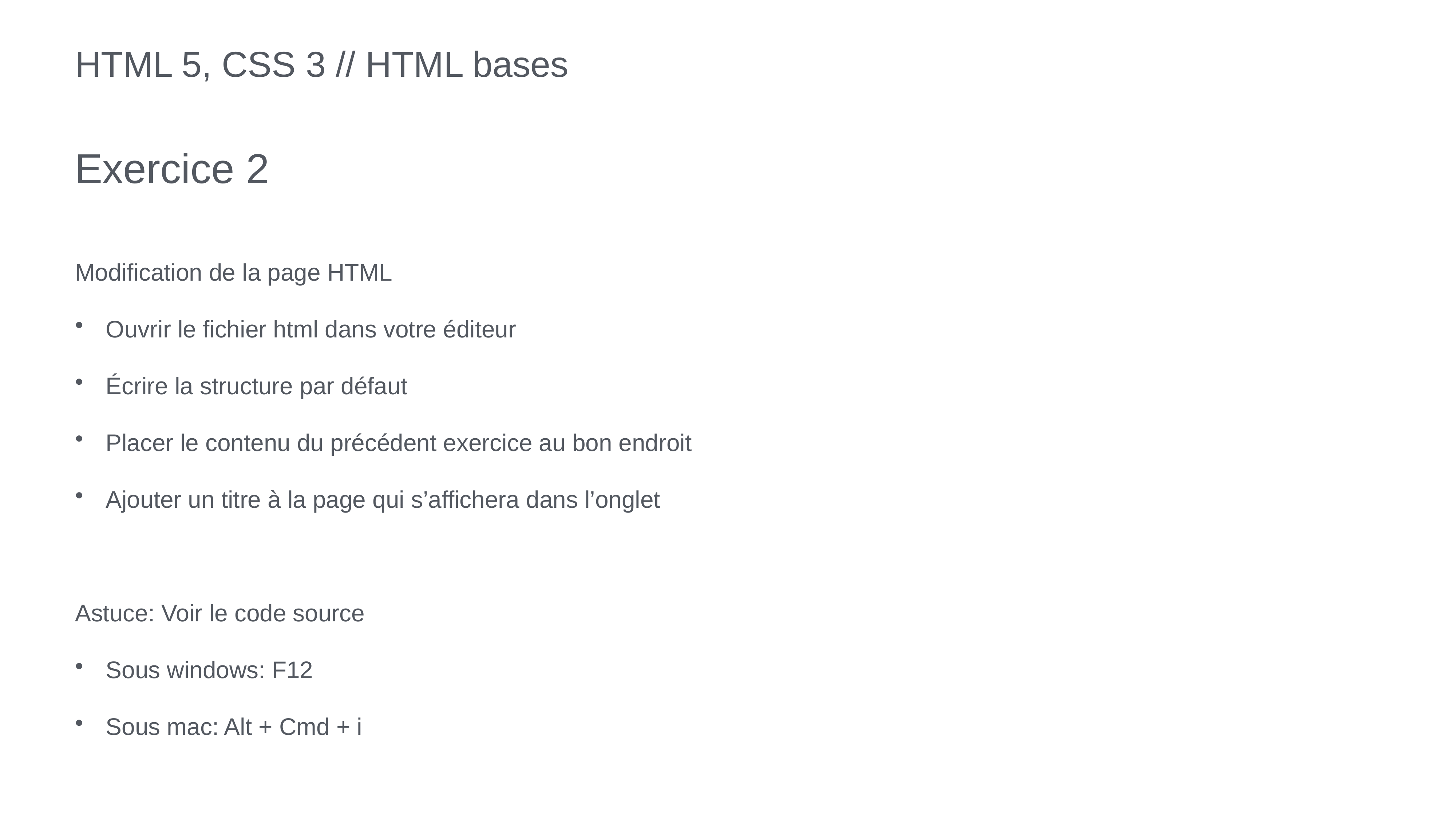

# HTML 5, CSS 3 // HTML bases
Exercice 2

Modification de la page HTML
Ouvrir le fichier html dans votre éditeur
Écrire la structure par défaut
Placer le contenu du précédent exercice au bon endroit
Ajouter un titre à la page qui s’affichera dans l’onglet

Astuce: Voir le code source
Sous windows: F12
Sous mac: Alt + Cmd + i